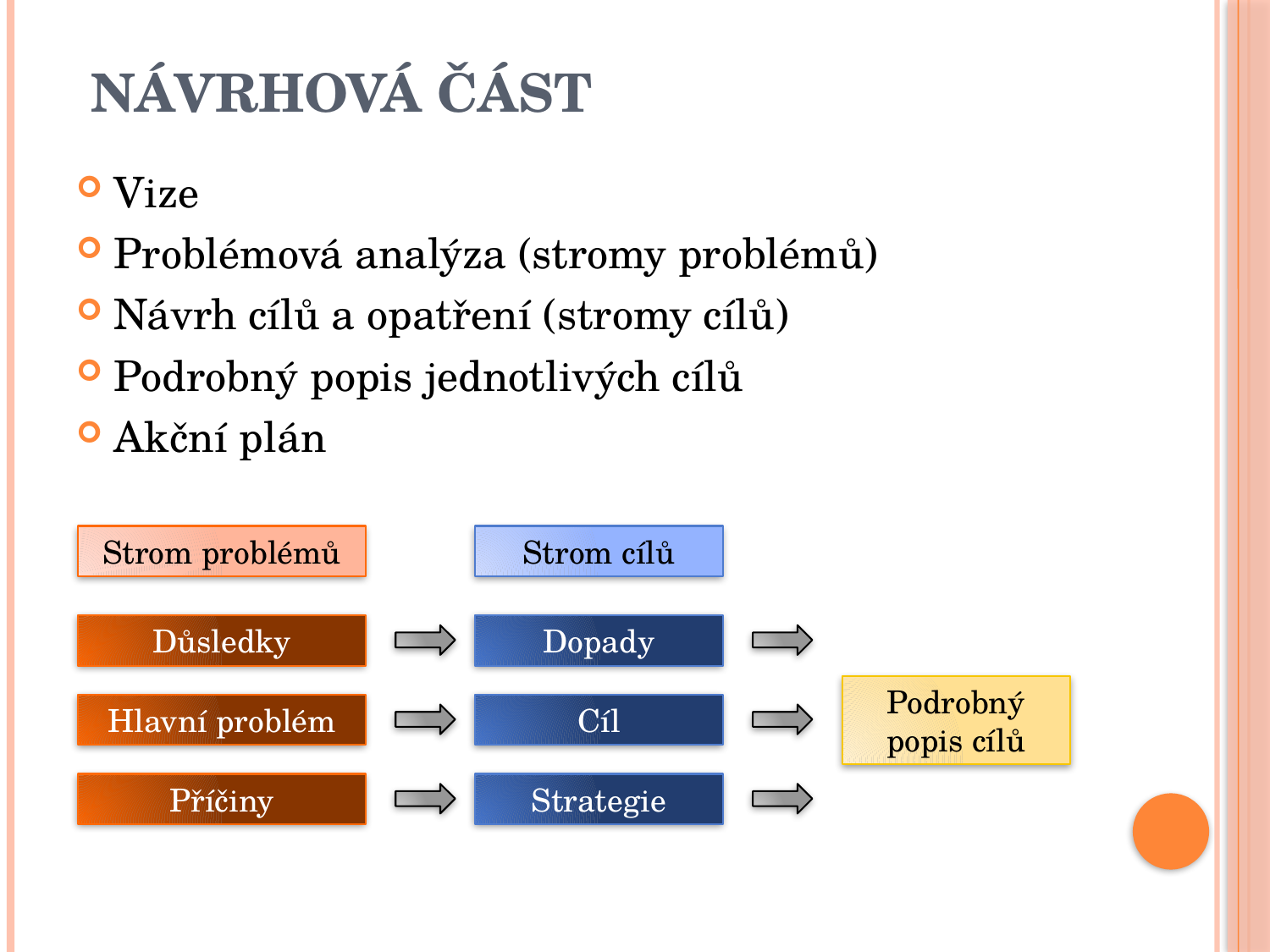

# Návrhová část
Vize
Problémová analýza (stromy problémů)
Návrh cílů a opatření (stromy cílů)
Podrobný popis jednotlivých cílů
Akční plán
Strom problémů
Strom cílů
Důsledky
Dopady
Podrobný popis cílů

Hlavní problém
Cíl

Příčiny
Strategie